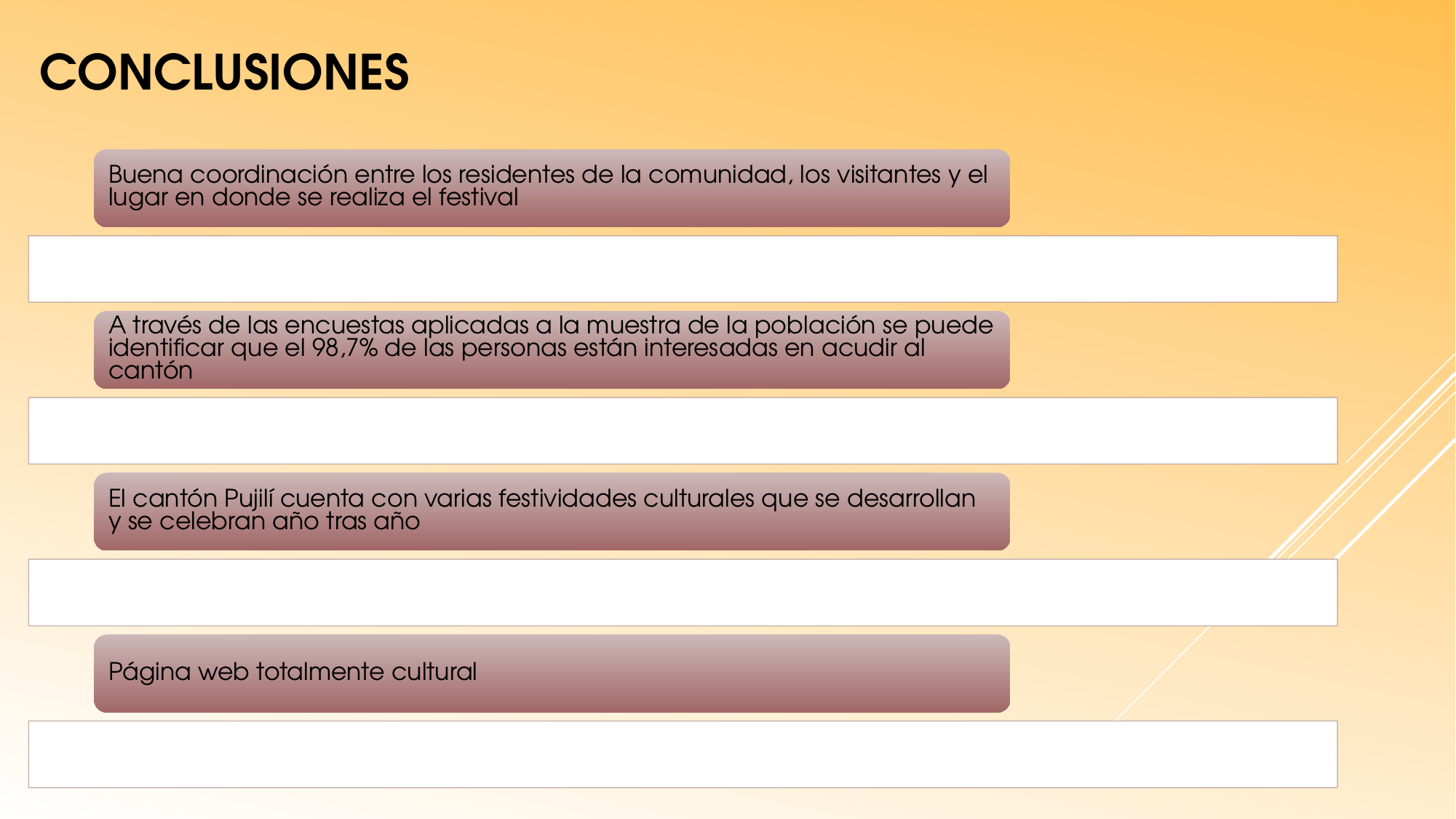

# Conclusiones
Buena coordinación entre los residentes de la comunidad, los visitantes y el lugar en donde se realiza el festival
A través de las encuestas aplicadas a la muestra de la población se puede identificar que el 98,7% de las personas están interesadas en acudir al cantón
El cantón Pujilí cuenta con varias festividades culturales que se desarrollan y se celebran año tras año
Página web totalmente cultural